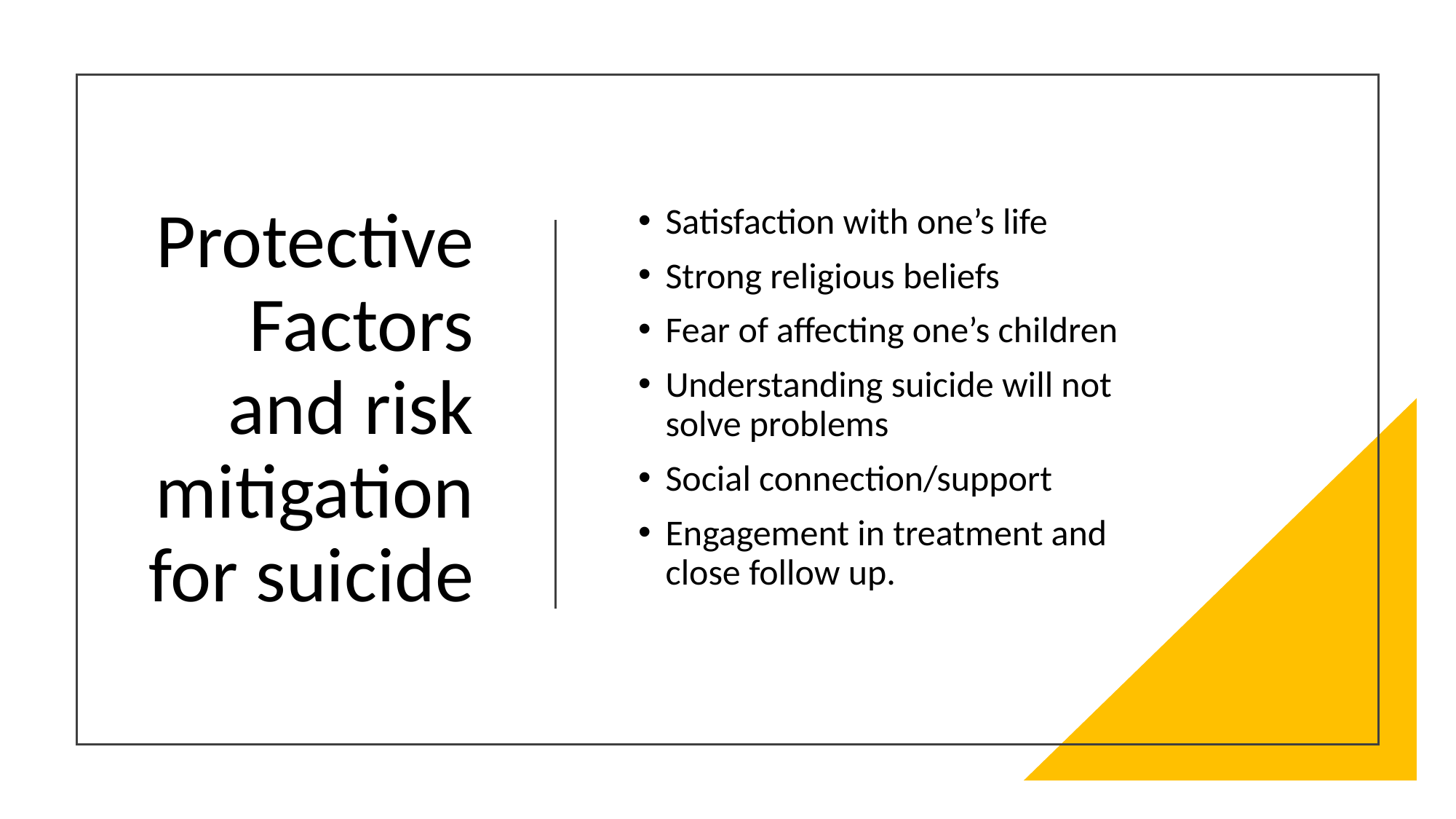

# Protective Factors and risk mitigation for suicide
Satisfaction with one’s life
Strong religious beliefs
Fear of affecting one’s children
Understanding suicide will not solve problems
Social connection/support
Engagement in treatment and close follow up.